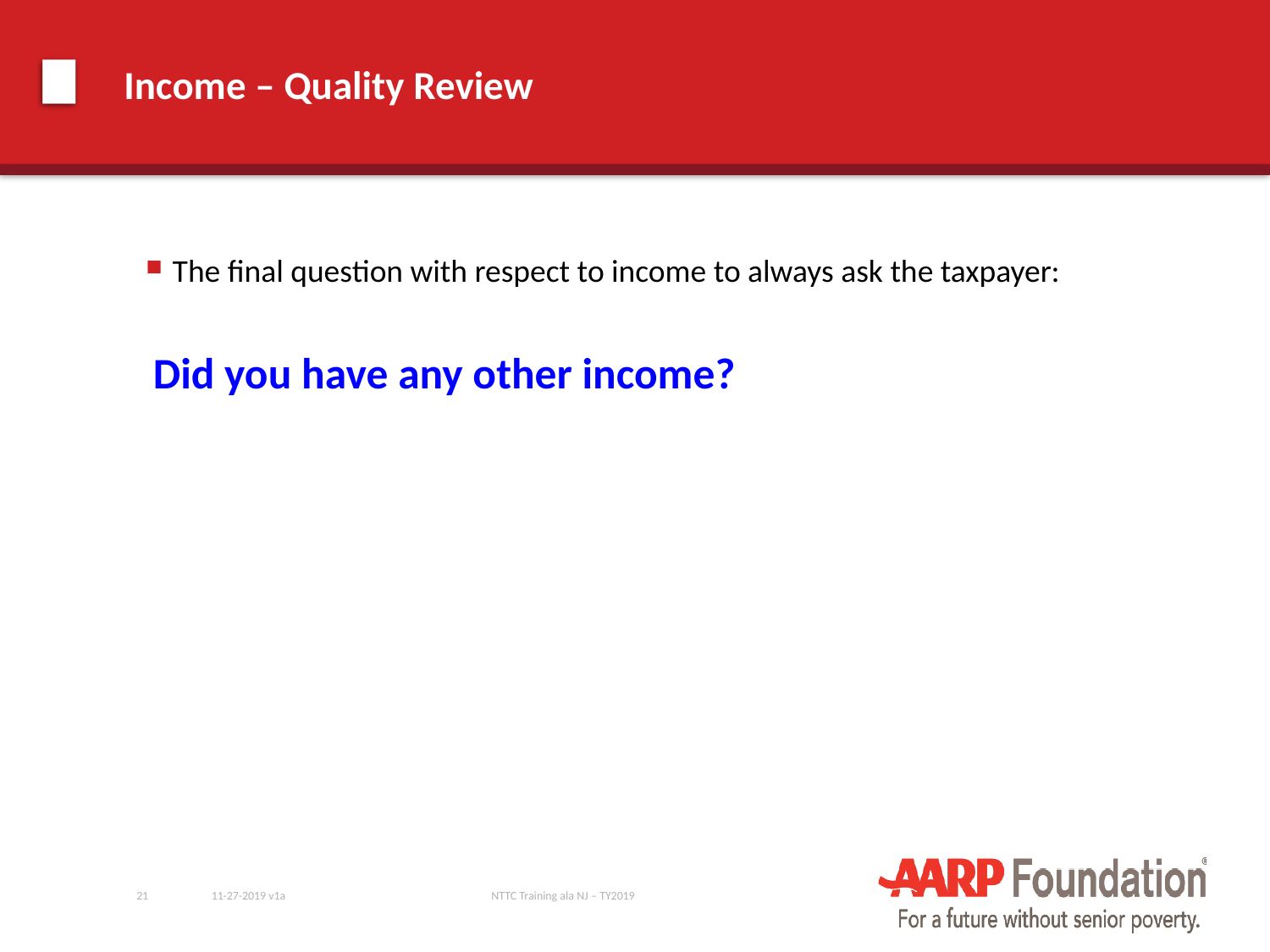

# Income – Quality Review
The final question with respect to income to always ask the taxpayer:
 Did you have any other income?
21
11-27-2019 v1a
NTTC Training ala NJ – TY2019